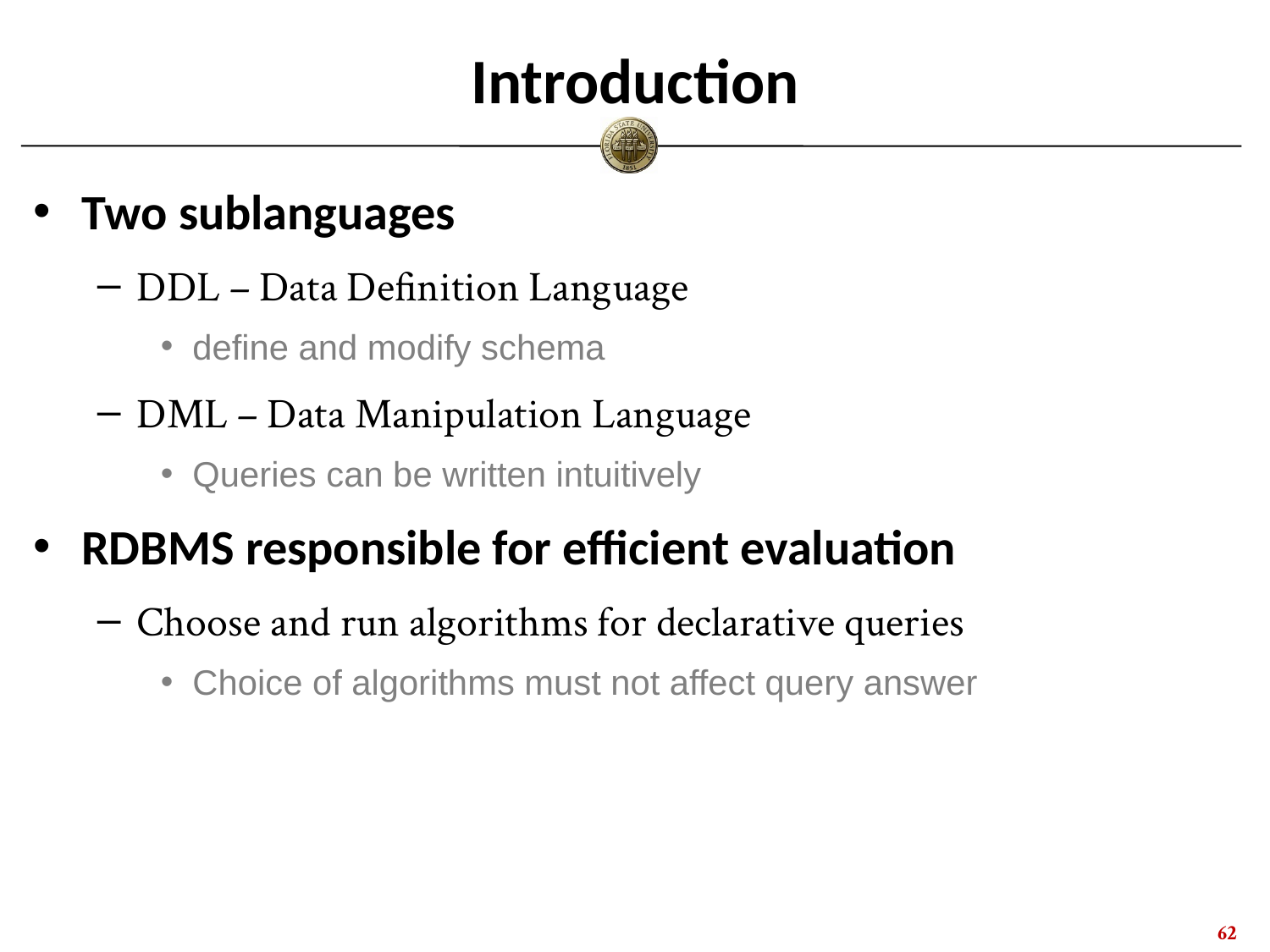

# Introduction
Two sublanguages
DDL – Data Definition Language
define and modify schema
DML – Data Manipulation Language
Queries can be written intuitively
RDBMS responsible for efficient evaluation
Choose and run algorithms for declarative queries
Choice of algorithms must not affect query answer
62